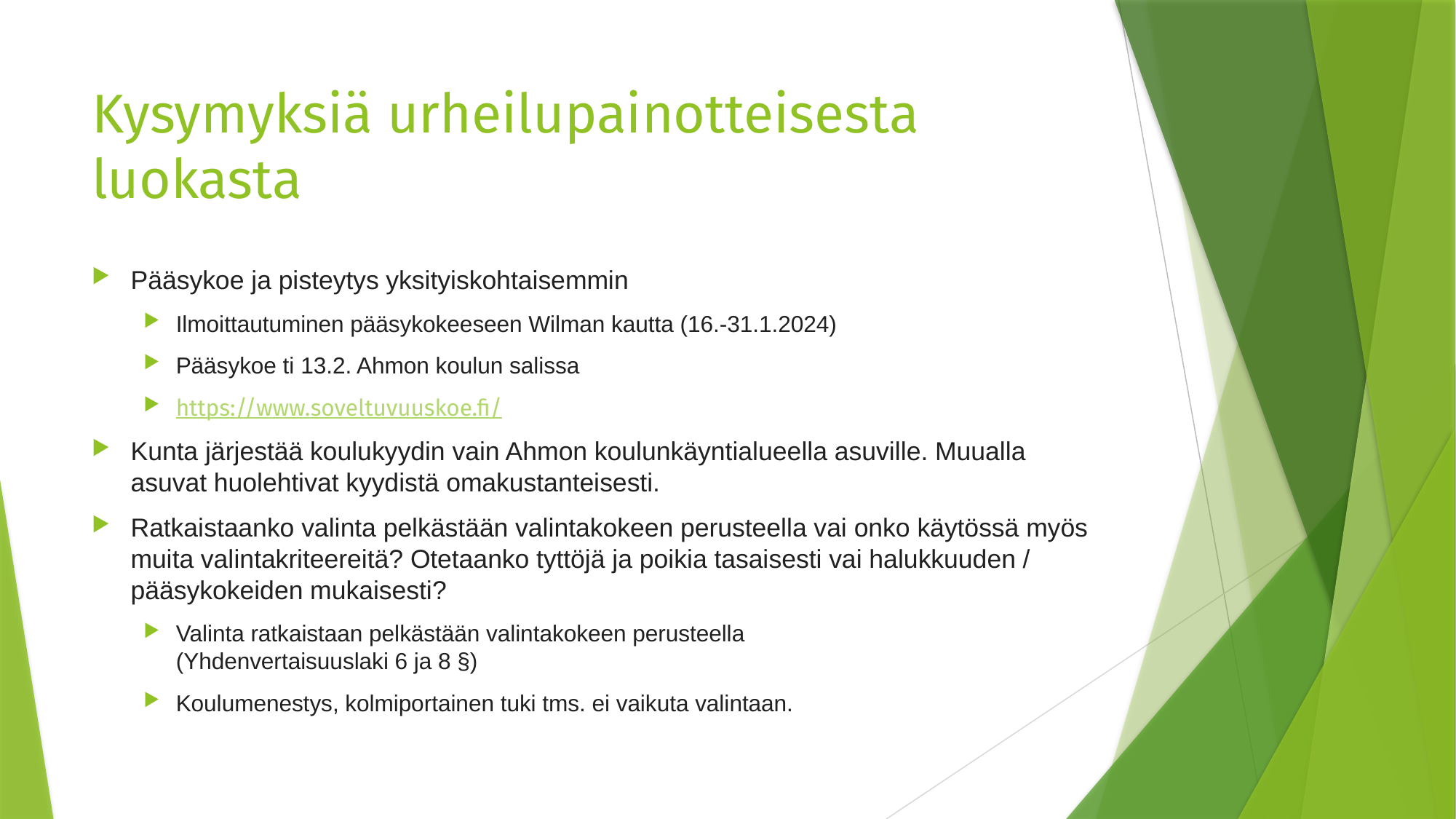

# Kysymyksiä urheilupainotteisesta luokasta
Pääsykoe ja pisteytys yksityiskohtaisemmin
Ilmoittautuminen pääsykokeeseen Wilman kautta (16.-31.1.2024)
Pääsykoe ti 13.2. Ahmon koulun salissa
https://www.soveltuvuuskoe.fi/
Kunta järjestää koulukyydin vain Ahmon koulunkäyntialueella asuville. Muualla asuvat huolehtivat kyydistä omakustanteisesti.
Ratkaistaanko valinta pelkästään valintakokeen perusteella vai onko käytössä myös muita valintakriteereitä? Otetaanko tyttöjä ja poikia tasaisesti vai halukkuuden / pääsykokeiden mukaisesti?
Valinta ratkaistaan pelkästään valintakokeen perusteella
(Yhdenvertaisuuslaki 6 ja 8 §)
Koulumenestys, kolmiportainen tuki tms. ei vaikuta valintaan.